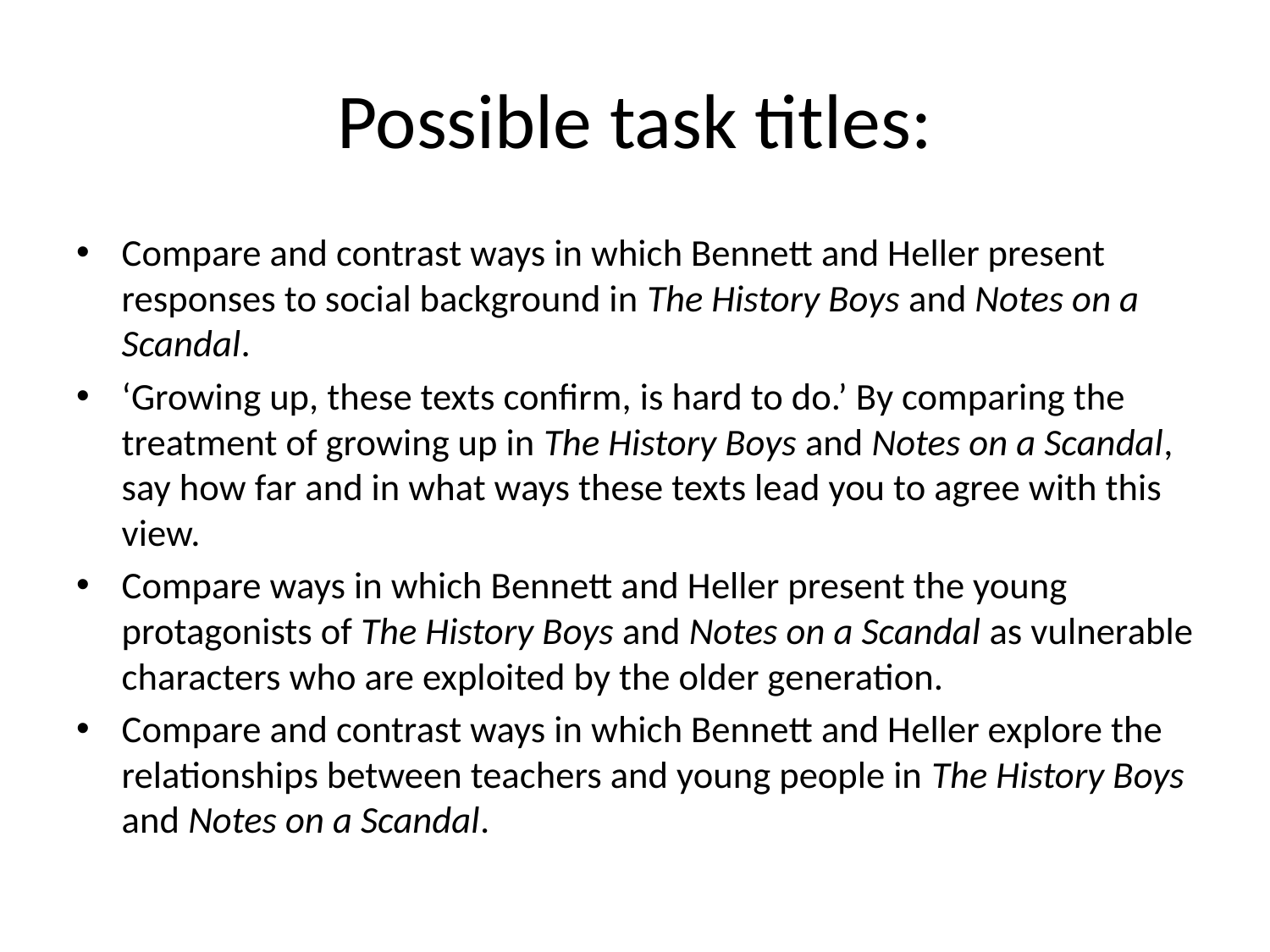

# Possible task titles:
Compare and contrast ways in which Bennett and Heller present responses to social background in The History Boys and Notes on a Scandal.
‘Growing up, these texts confirm, is hard to do.’ By comparing the treatment of growing up in The History Boys and Notes on a Scandal, say how far and in what ways these texts lead you to agree with this view.
Compare ways in which Bennett and Heller present the young protagonists of The History Boys and Notes on a Scandal as vulnerable characters who are exploited by the older generation.
Compare and contrast ways in which Bennett and Heller explore the relationships between teachers and young people in The History Boys and Notes on a Scandal.